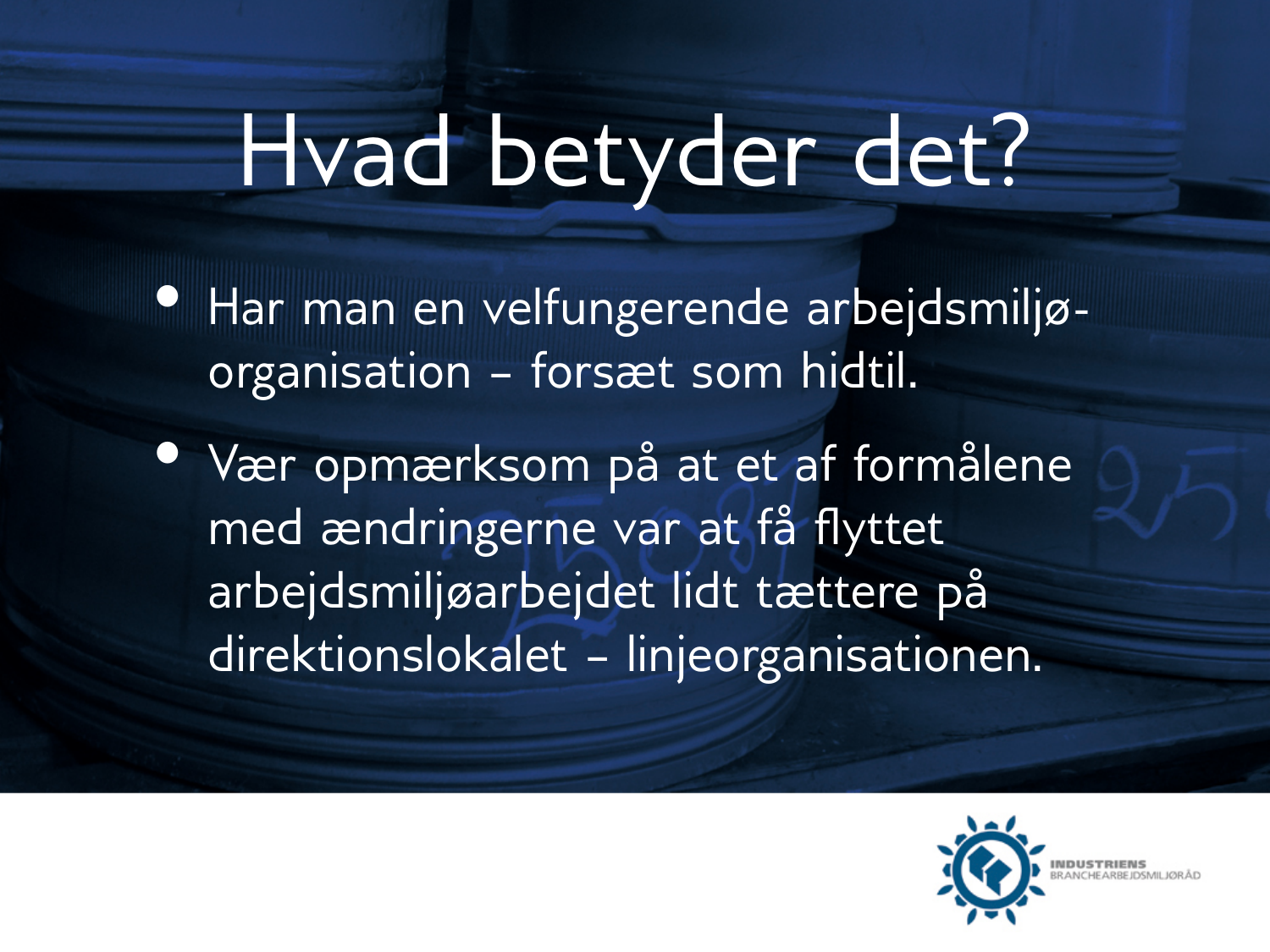

# Hvad betyder det?
Har man en velfungerende arbejdsmiljø-organisation – forsæt som hidtil.
Vær opmærksom på at et af formålene med ændringerne var at få flyttet arbejdsmiljøarbejdet lidt tættere på direktionslokalet – linjeorganisationen.